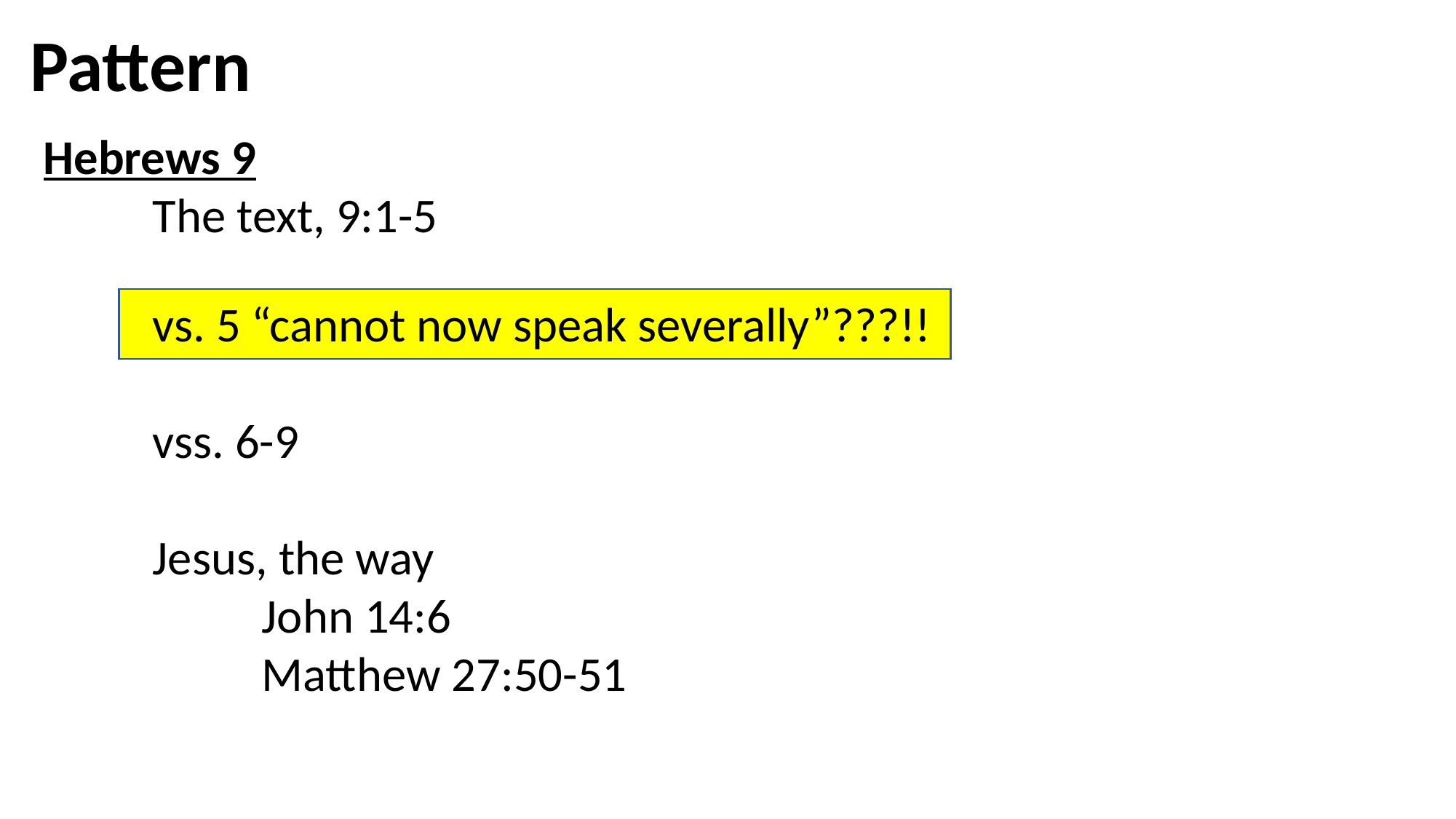

Pattern
Hebrews 9
	The text, 9:1-5

	vs. 5 “cannot now speak severally”???!!

	vss. 6-9

	Jesus, the way
		John 14:6
		Matthew 27:50-51